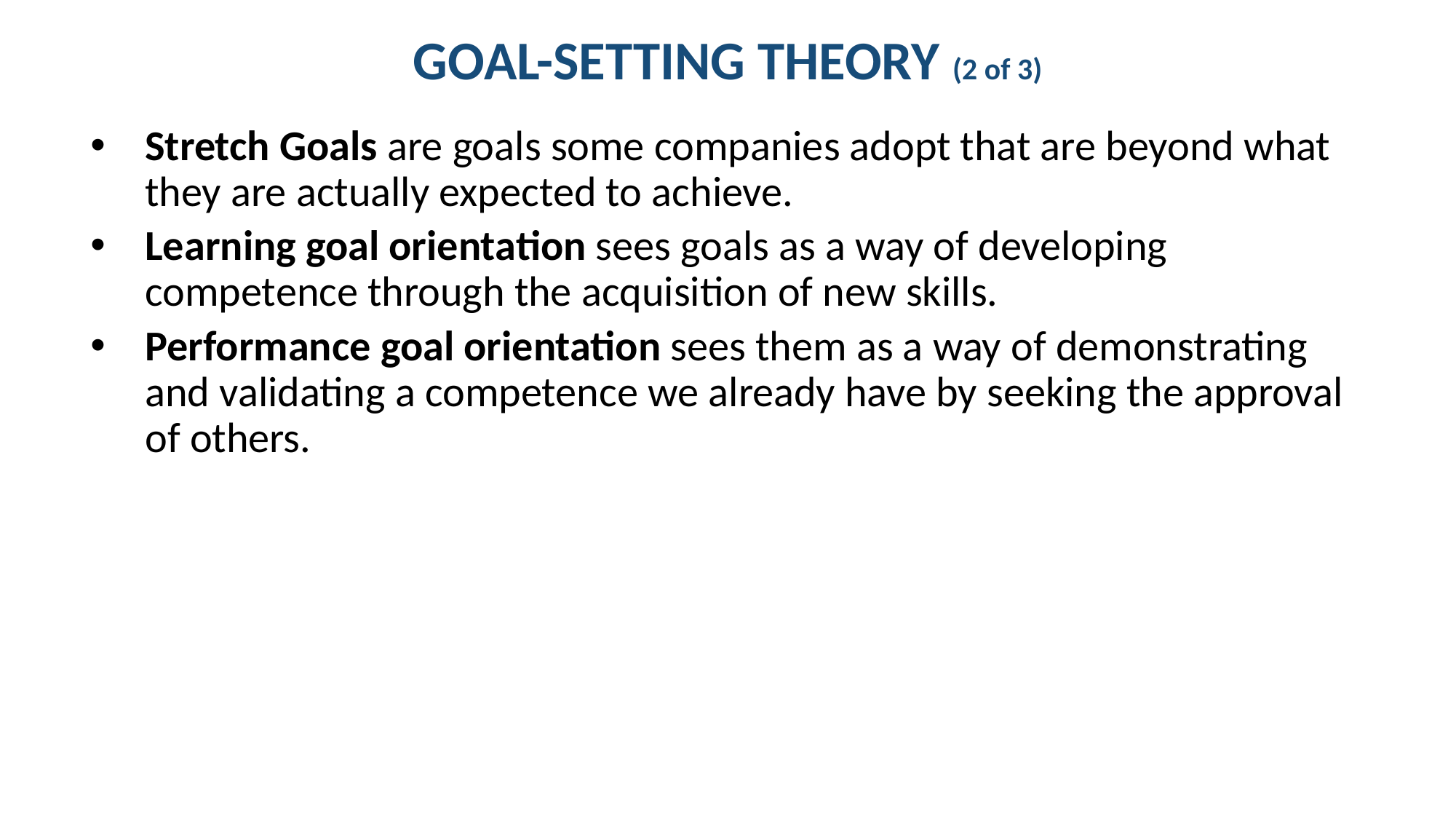

# GOAL-SETTING THEORY (2 of 3)
Stretch Goals are goals some companies adopt that are beyond what they are actually expected to achieve.
Learning goal orientation sees goals as a way of developing competence through the acquisition of new skills.
Performance goal orientation sees them as a way of demonstrating and validating a competence we already have by seeking the approval of others.